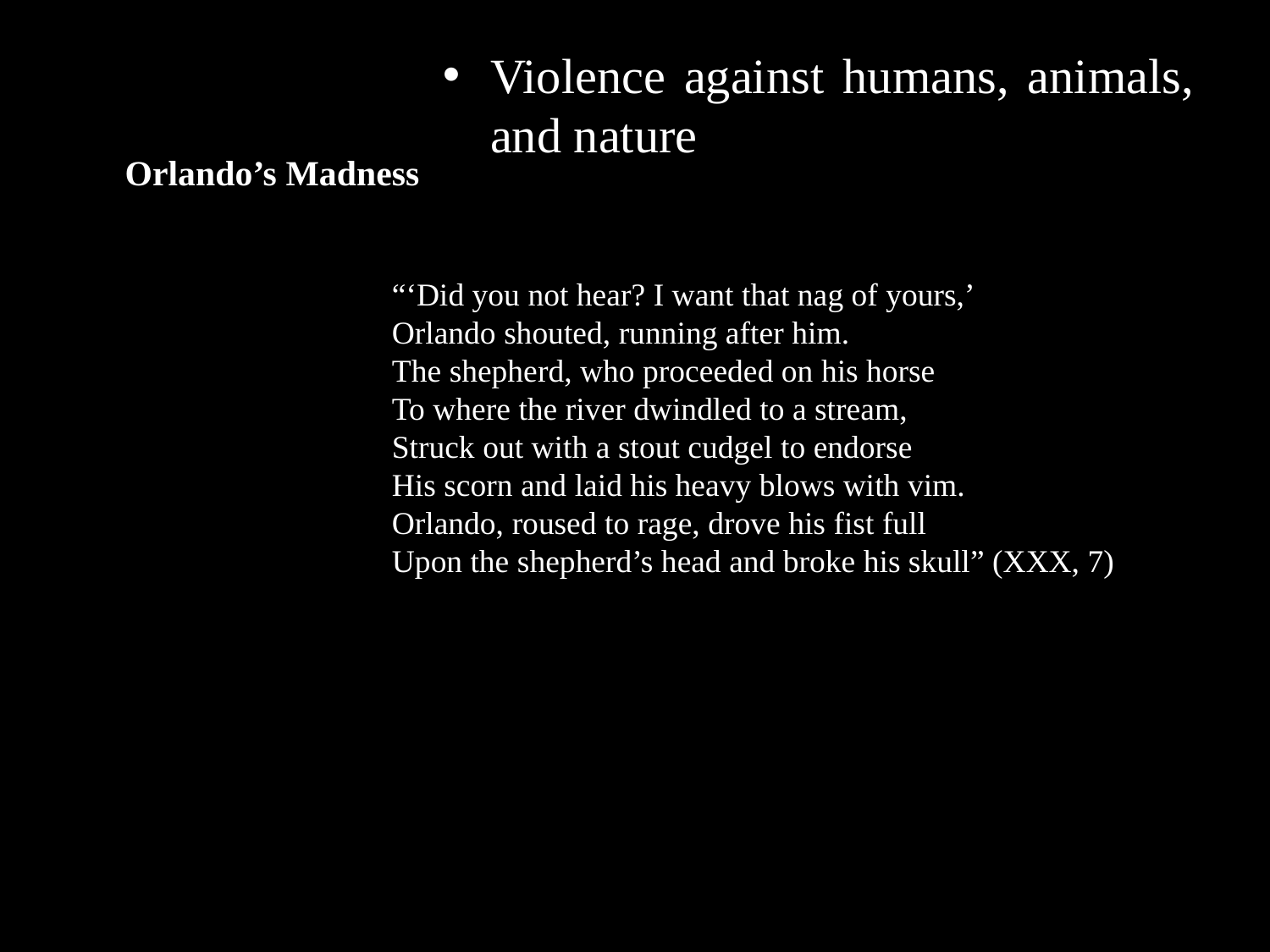

# Orlando’s Madness
Violence against humans, animals, and nature

“‘Did you not hear? I want that nag of yours,’
Orlando shouted, running after him.
The shepherd, who proceeded on his horse
To where the river dwindled to a stream,
Struck out with a stout cudgel to endorse
His scorn and laid his heavy blows with vim.
Orlando, roused to rage, drove his fist full
Upon the shepherd’s head and broke his skull” (XXX, 7)